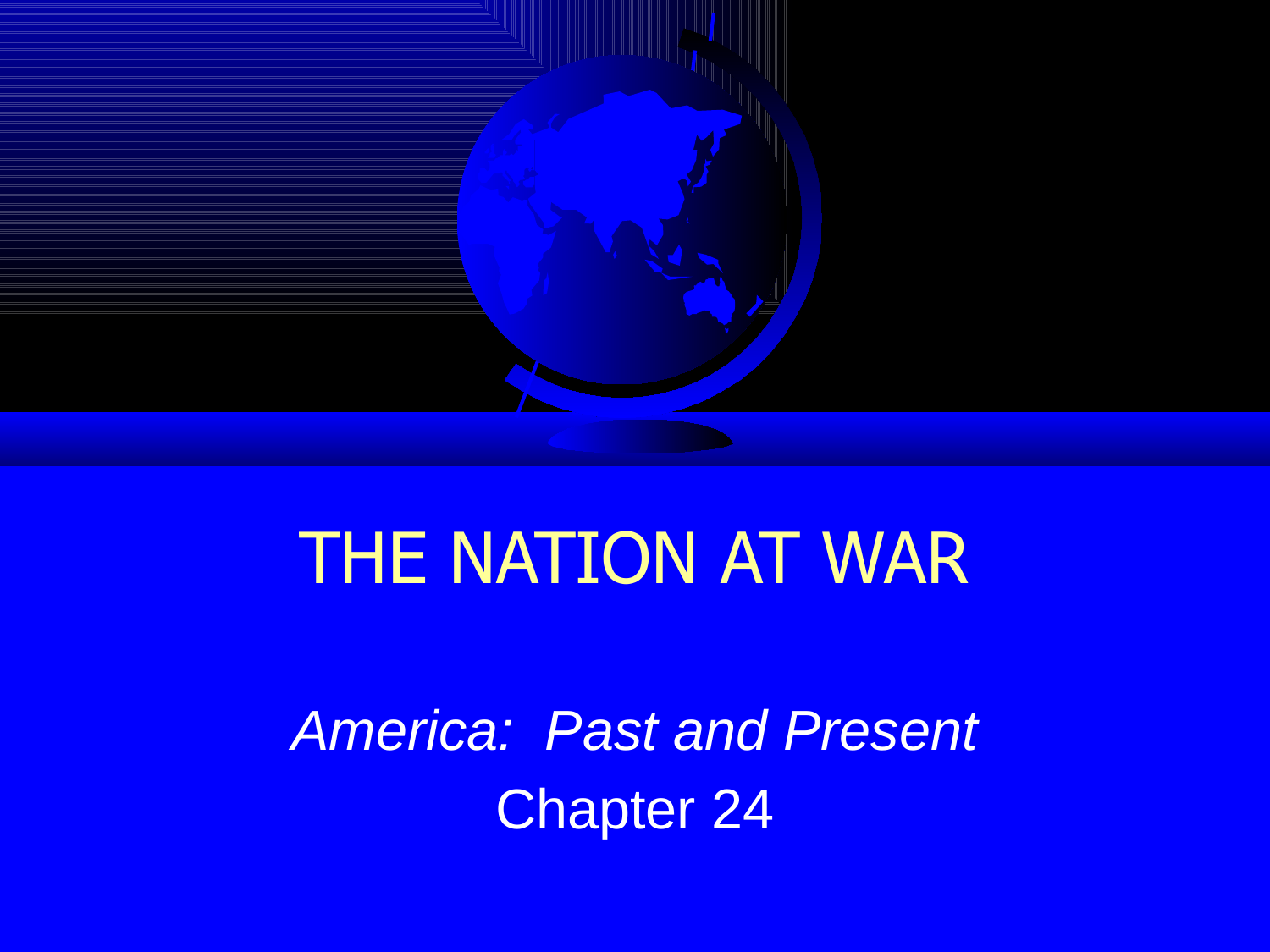

# THE NATION AT WAR
America:  Past and Present
Chapter 24